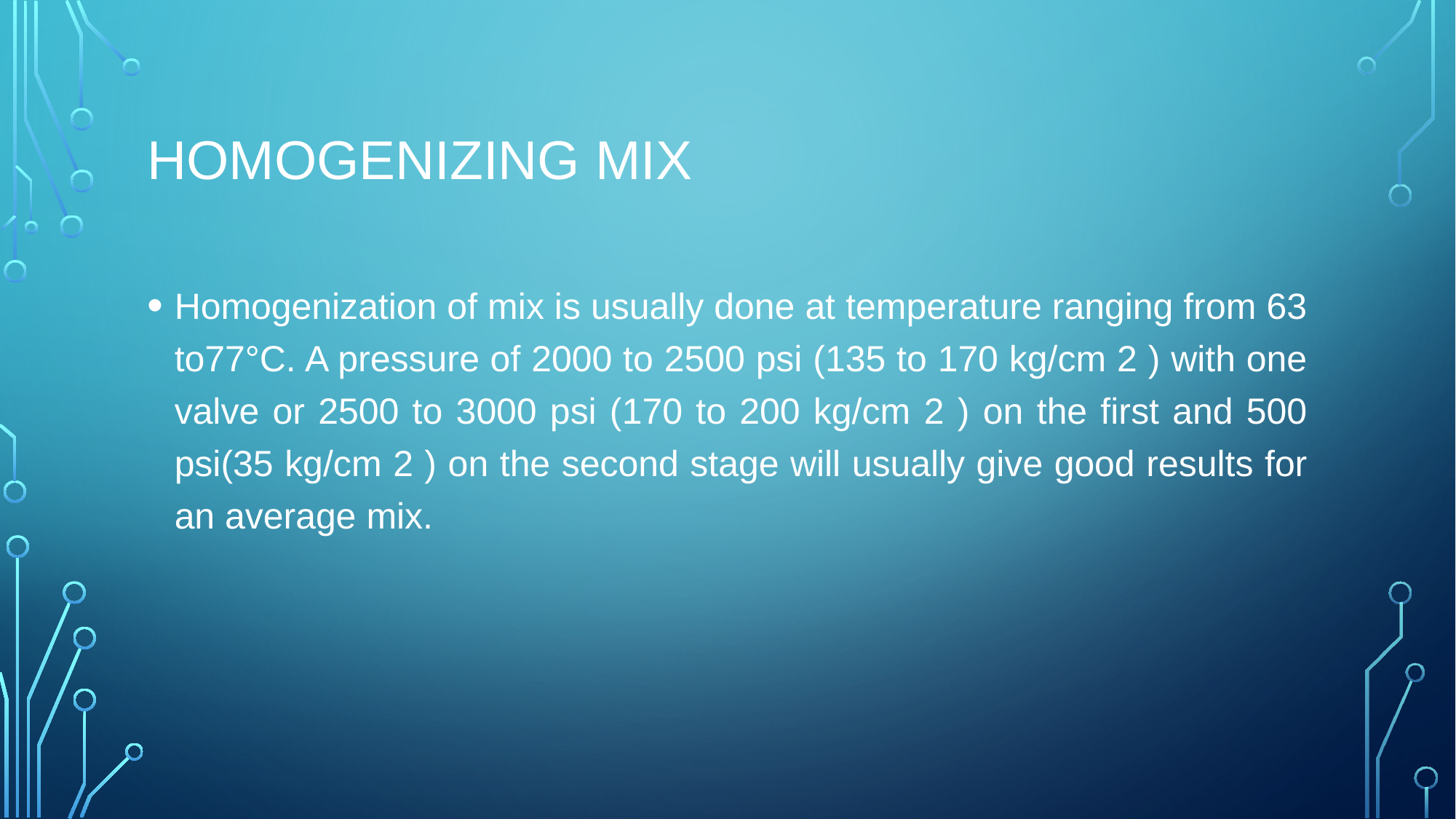

# Homogenizing Mix
Homogenization of mix is usually done at temperature ranging from 63 to77°C. A pressure of 2000 to 2500 psi (135 to 170 kg/cm 2 ) with one valve or 2500 to 3000 psi (170 to 200 kg/cm 2 ) on the first and 500 psi(35 kg/cm 2 ) on the second stage will usually give good results for an average mix.